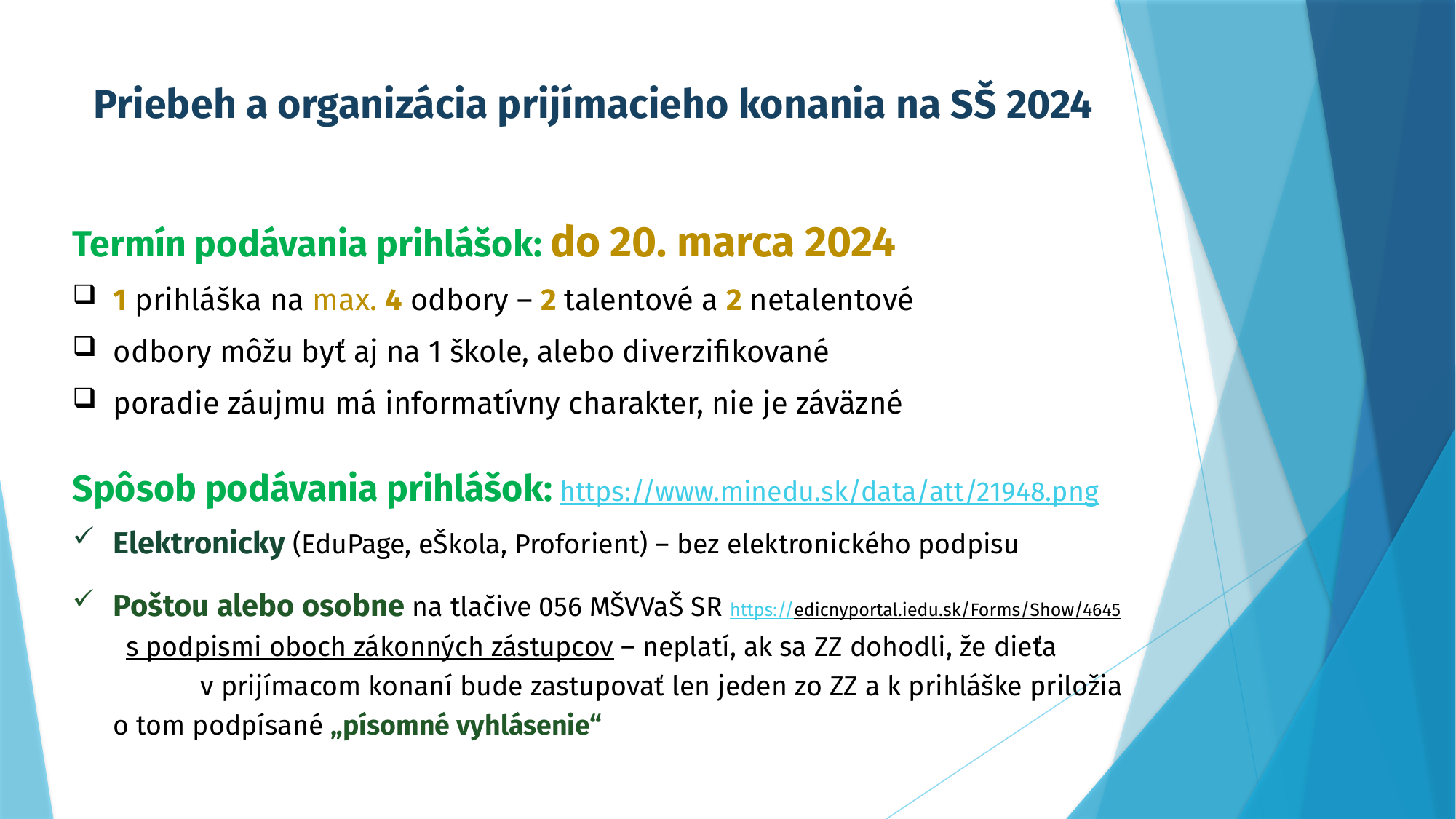

# Priebeh a organizácia prijímacieho konania na SŠ 2024
Termín podávania prihlášok: do 20. marca 2024
1 prihláška na max. 4 odbory – 2 talentové a 2 netalentové
odbory môžu byť aj na 1 škole, alebo diverzifikované
poradie záujmu má informatívny charakter, nie je záväzné

Spôsob podávania prihlášok: https://www.minedu.sk/data/att/21948.png
Elektronicky (EduPage, eŠkola, Proforient) – bez elektronického podpisu

Poštou alebo osobne na tlačive 056 MŠVVaŠ SR https://edicnyportal.iedu.sk/Forms/Show/4645   s podpismi oboch zákonných zástupcov – neplatí, ak sa ZZ dohodli, že dieťa                      v prijímacom konaní bude zastupovať len jeden zo ZZ a k prihláške priložia o tom podpísané „písomné vyhlásenie“